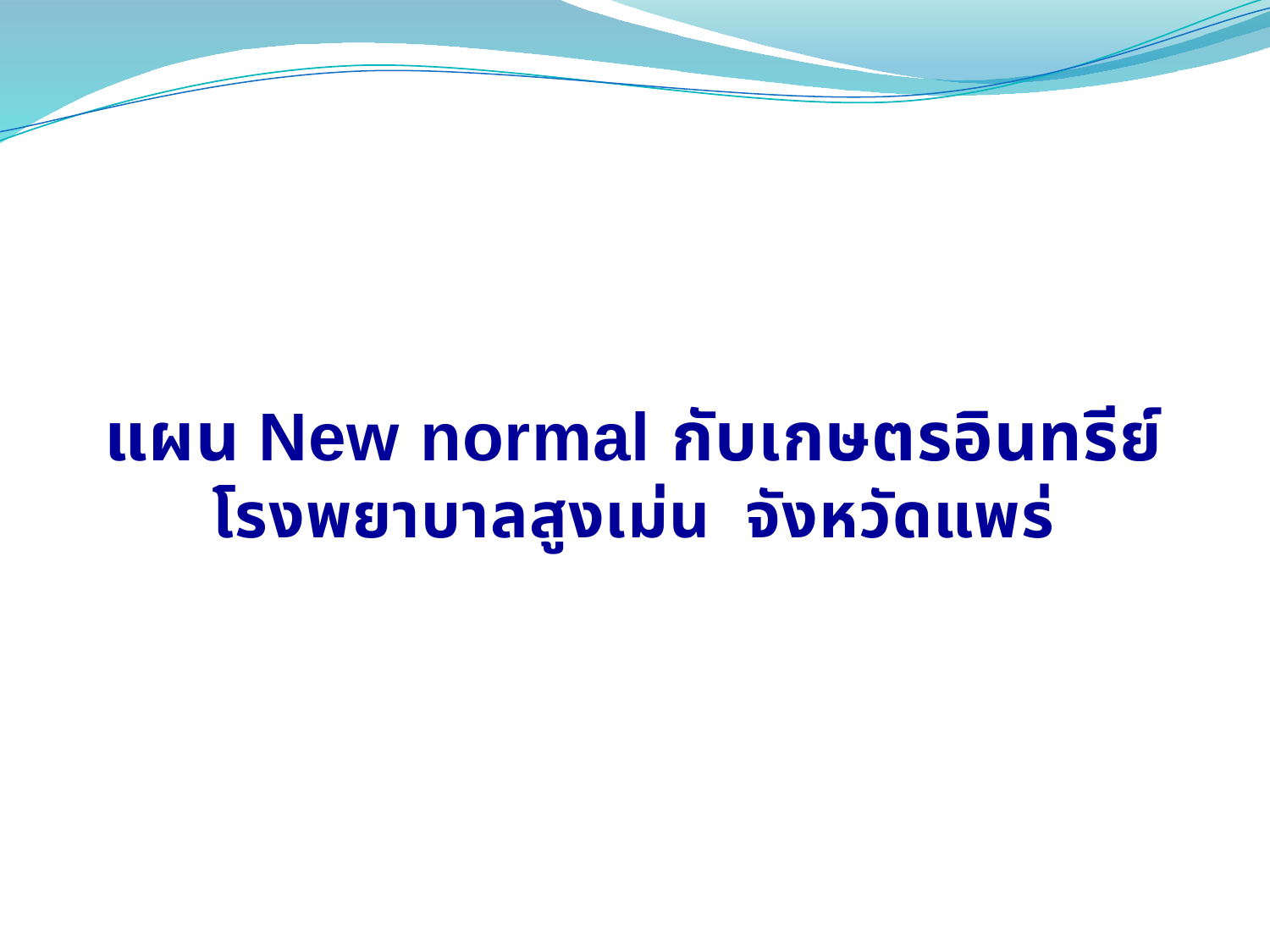

# แผน New normal กับเกษตรอินทรีย์ โรงพยาบาลสูงเม่น  จังหวัดแพร่